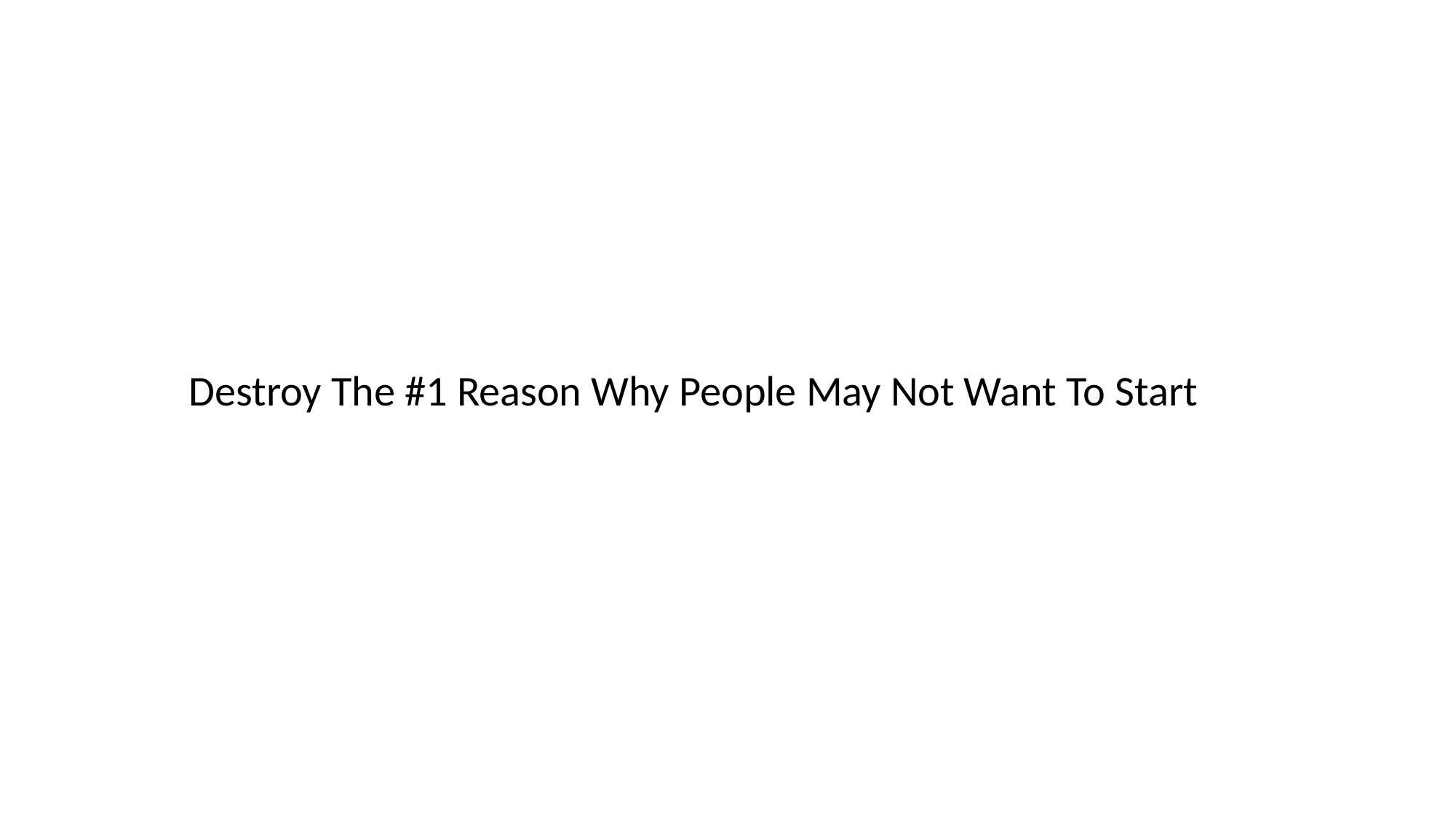

Destroy The #1 Reason Why People May Not Want To Start